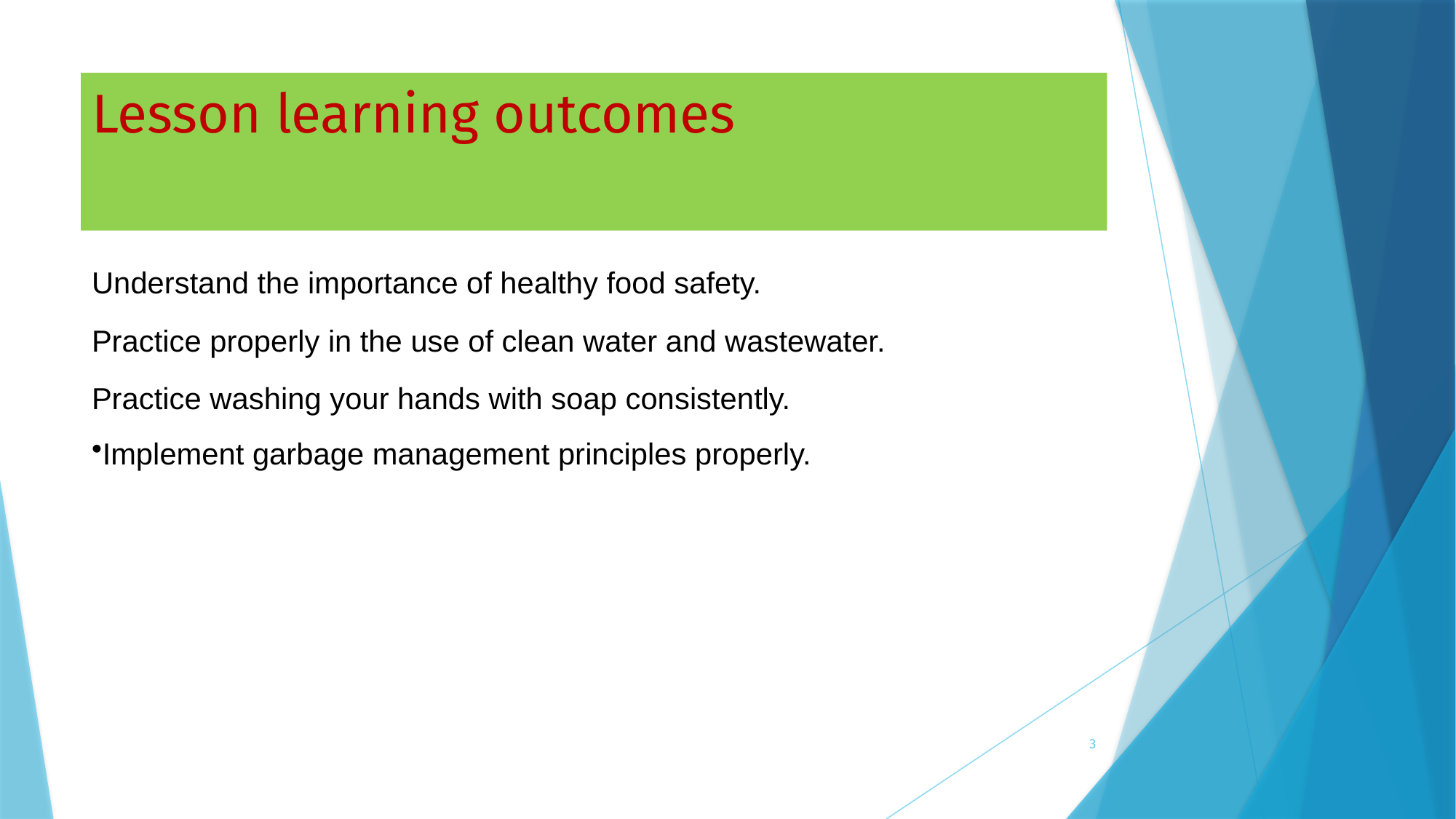

# Lesson learning outcomes
Understand the importance of healthy food safety.
Practice properly in the use of clean water and wastewater.
Practice washing your hands with soap consistently.
Implement garbage management principles properly.

3